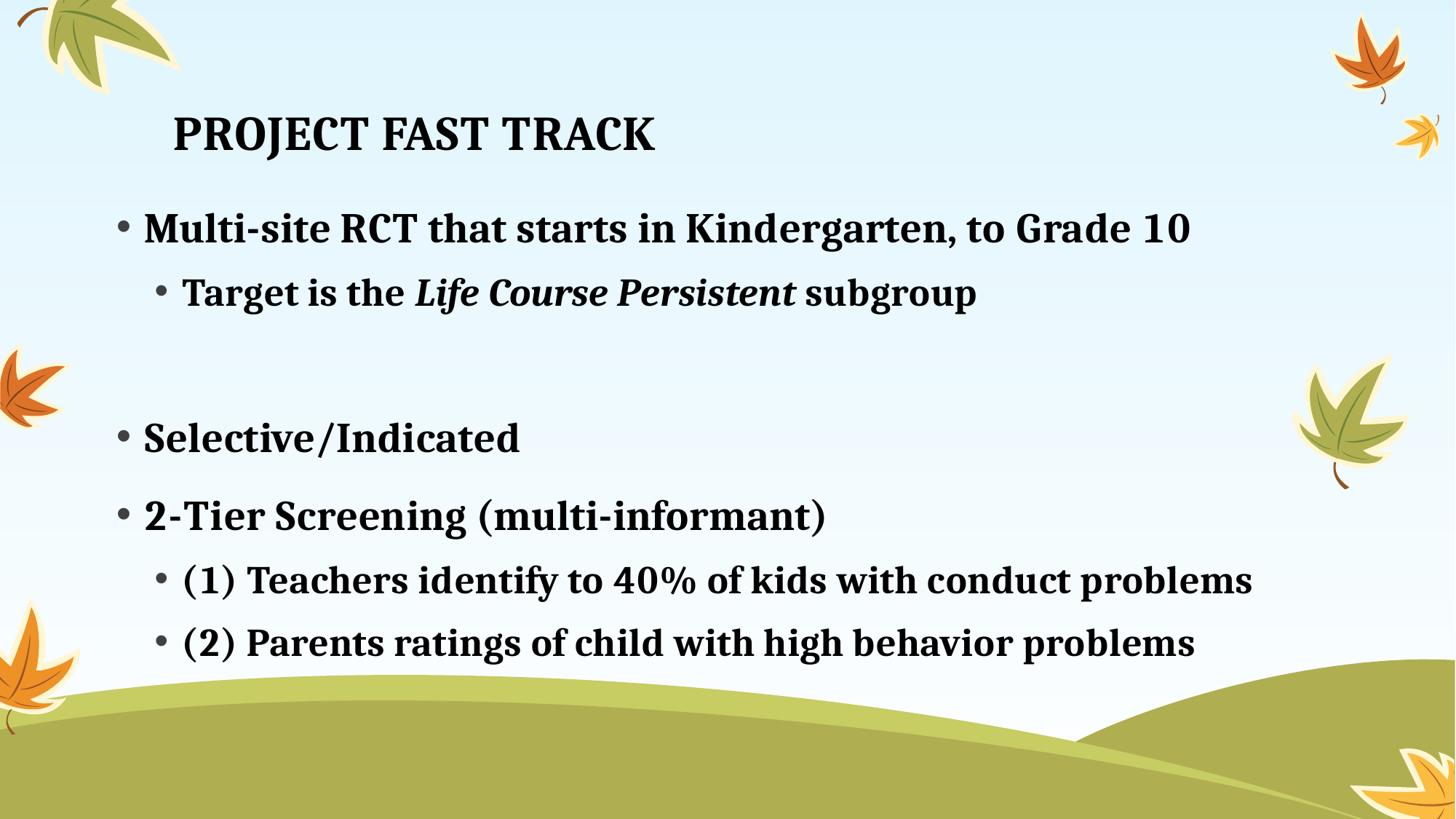

# PROJECT FAST TRACK
Multi-site RCT that starts in Kindergarten, to Grade 10
Target is the Life Course Persistent subgroup

Selective/Indicated
2-Tier Screening (multi-informant)
(1) Teachers identify to 40% of kids with conduct problems
(2) Parents ratings of child with high behavior problems